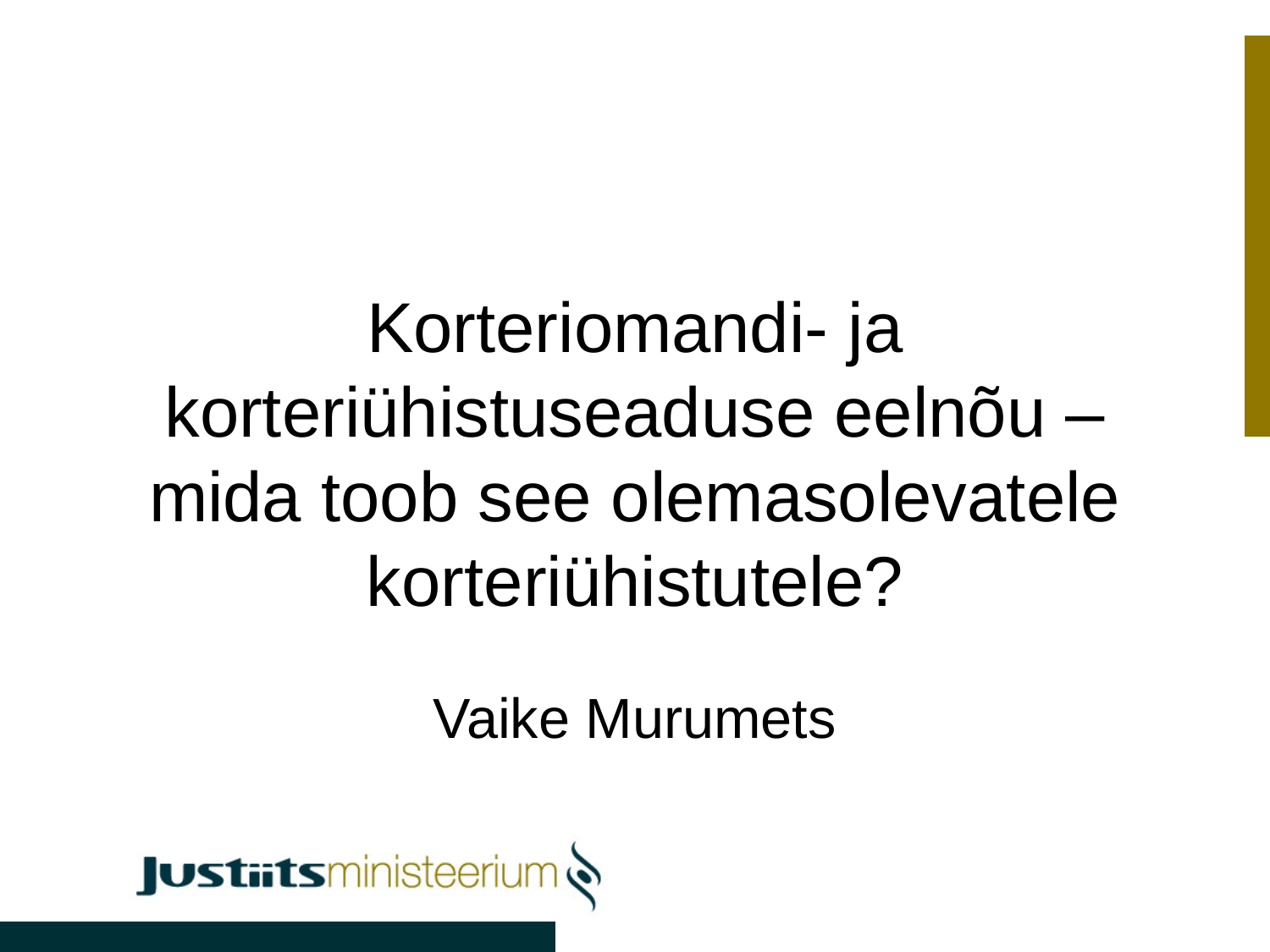

# Korteriomandi- ja korteriühistuseaduse eelnõu – mida toob see olemasolevatele korteriühistutele?
Vaike Murumets